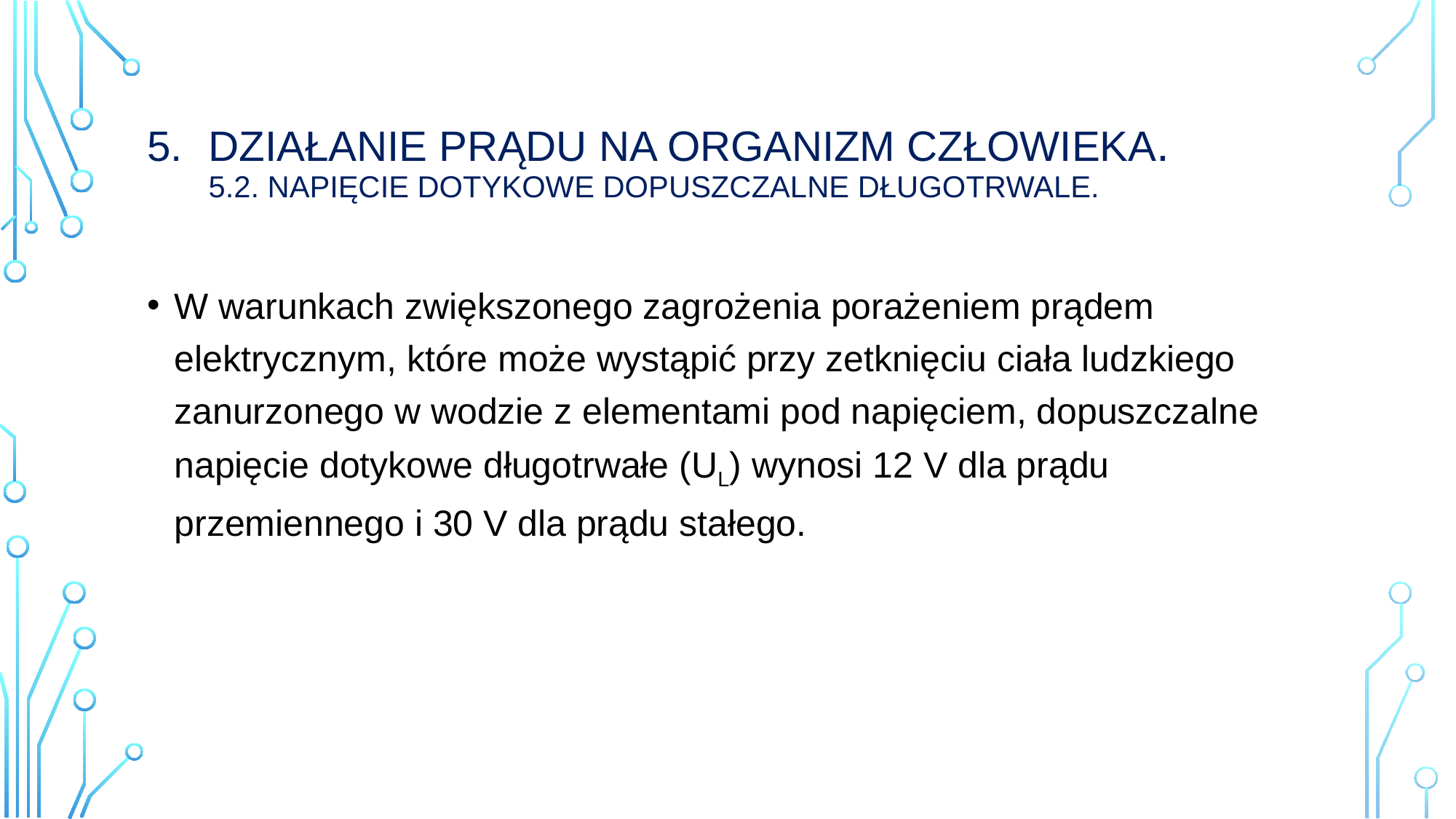

# Działanie prądu na organizm człowieka. 5.2. Napięcie dotykowe dopuszczalne długotrwale.
W warunkach zwiększonego zagrożenia porażeniem prądem elektrycznym, które może wystąpić przy zetknięciu ciała ludzkiego zanurzonego w wodzie z elementami pod napięciem, dopuszczalne napięcie dotykowe długotrwałe (UL) wynosi 12 V dla prądu przemiennego i 30 V dla prądu stałego.